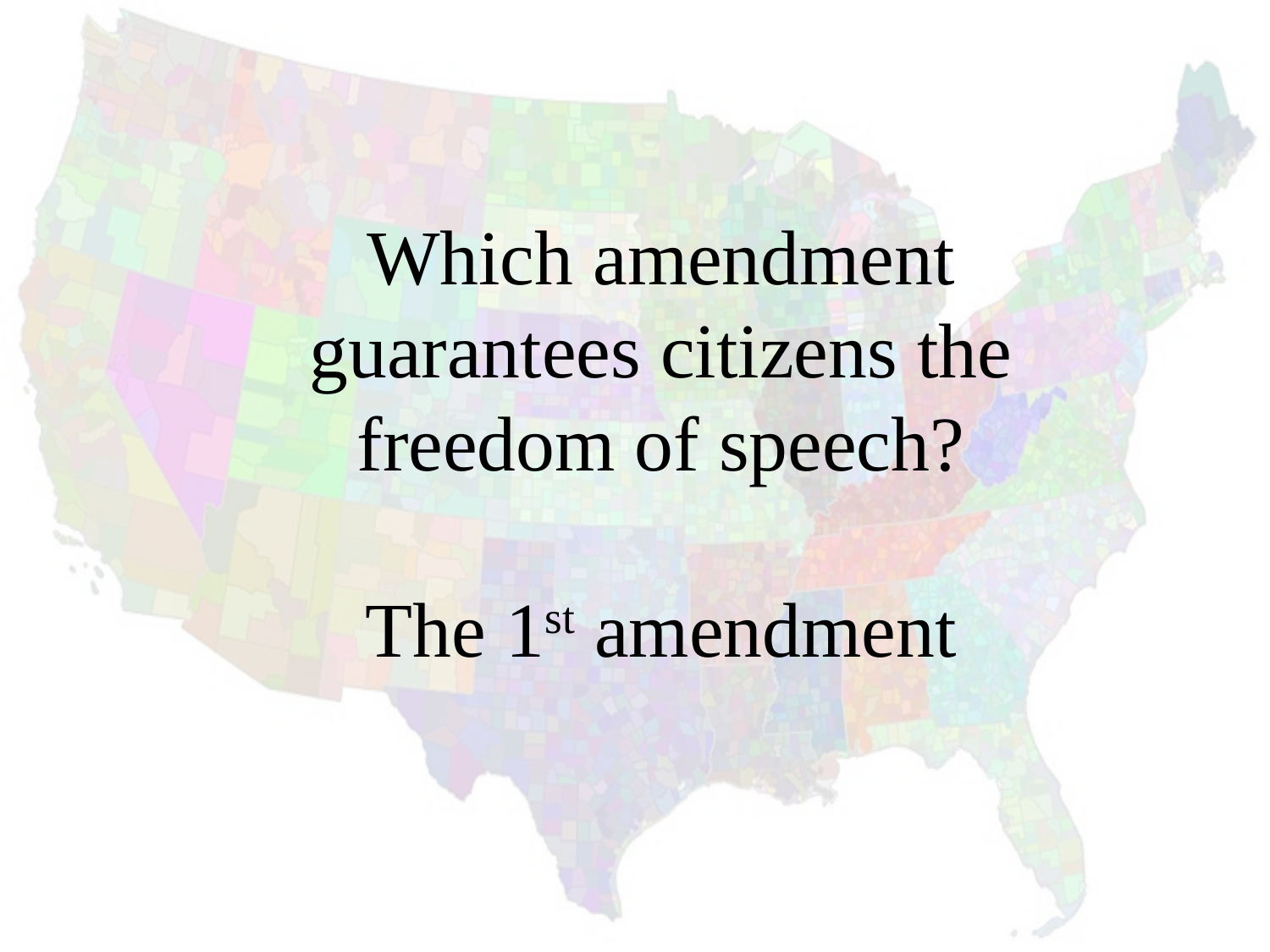

Which amendment guarantees citizens the freedom of speech?

The 1st amendment